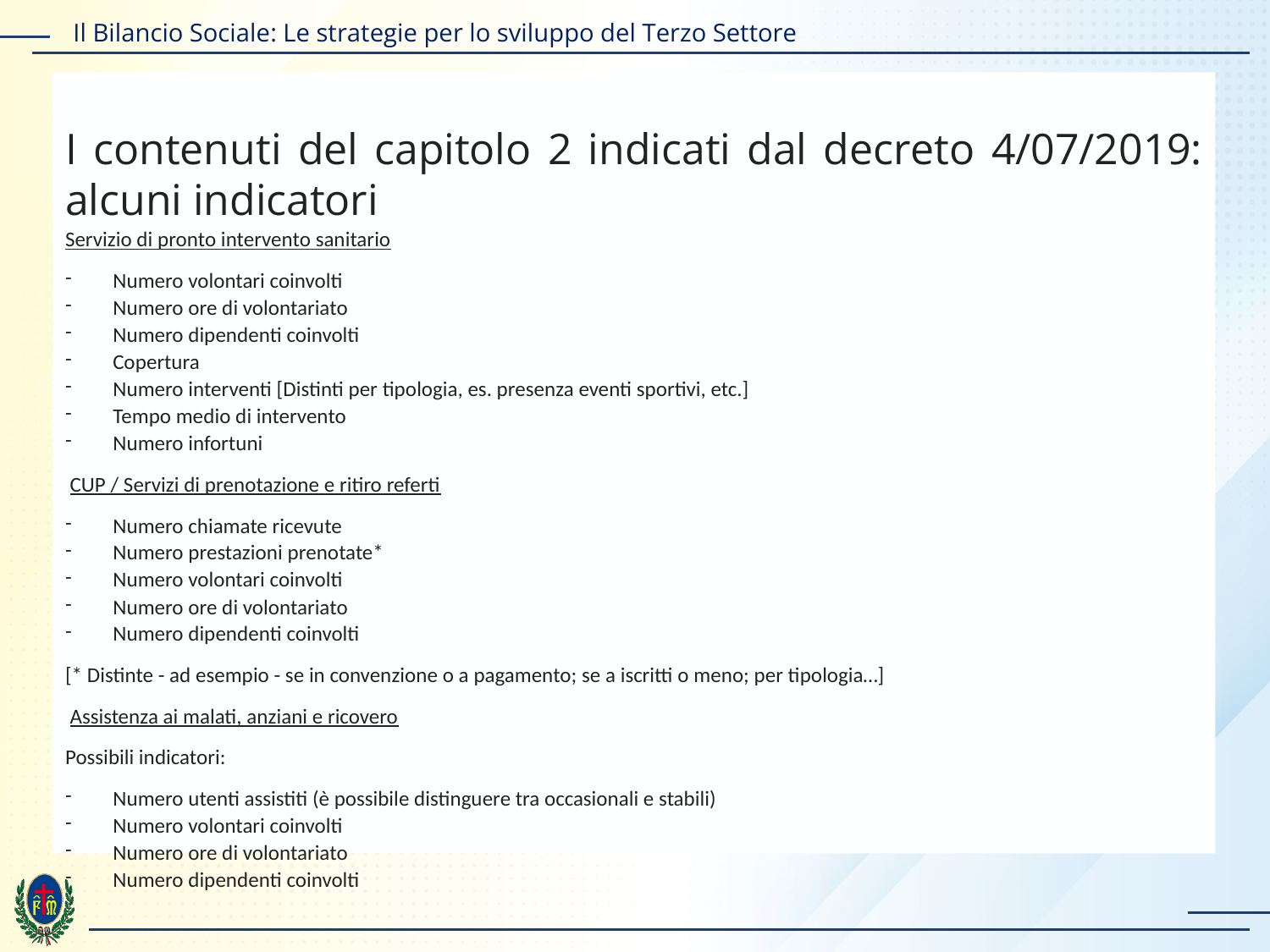

I contenuti del capitolo 2 indicati dal decreto 4/07/2019: alcuni indicatori
Servizio di pronto intervento sanitario
Numero volontari coinvolti
Numero ore di volontariato
Numero dipendenti coinvolti
Copertura
Numero interventi [Distinti per tipologia, es. presenza eventi sportivi, etc.]
Tempo medio di intervento
Numero infortuni
 CUP / Servizi di prenotazione e ritiro referti
Numero chiamate ricevute
Numero prestazioni prenotate*
Numero volontari coinvolti
Numero ore di volontariato
Numero dipendenti coinvolti
[* Distinte - ad esempio - se in convenzione o a pagamento; se a iscritti o meno; per tipologia…]
 Assistenza ai malati, anziani e ricovero
Possibili indicatori:
Numero utenti assistiti (è possibile distinguere tra occasionali e stabili)
Numero volontari coinvolti
Numero ore di volontariato
Numero dipendenti coinvolti